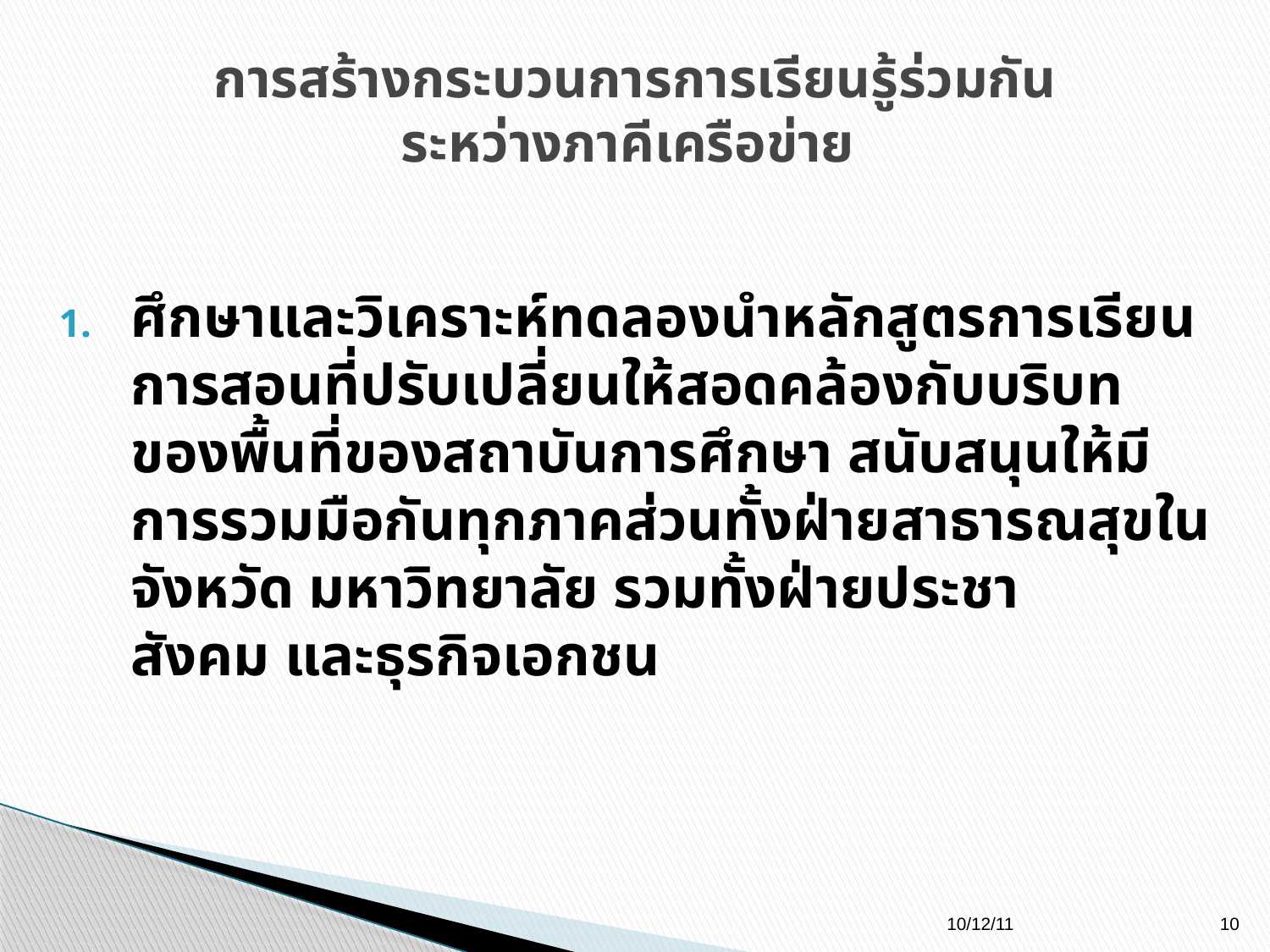

# การสร้างกระบวนการการเรียนรู้ร่วมกัน ระหว่างภาคีเครือข่าย
ศึกษาและวิเคราะห์ทดลองนำหลักสูตรการเรียนการสอนที่ปรับเปลี่ยนให้สอดคล้องกับบริบทของพื้นที่ของสถาบันการศึกษา สนับสนุนให้มีการรวมมือกันทุกภาคส่วนทั้งฝ่ายสาธารณสุขในจังหวัด มหาวิทยาลัย รวมทั้งฝ่ายประชาสังคม และธุรกิจเอกชน

10/12/11
10